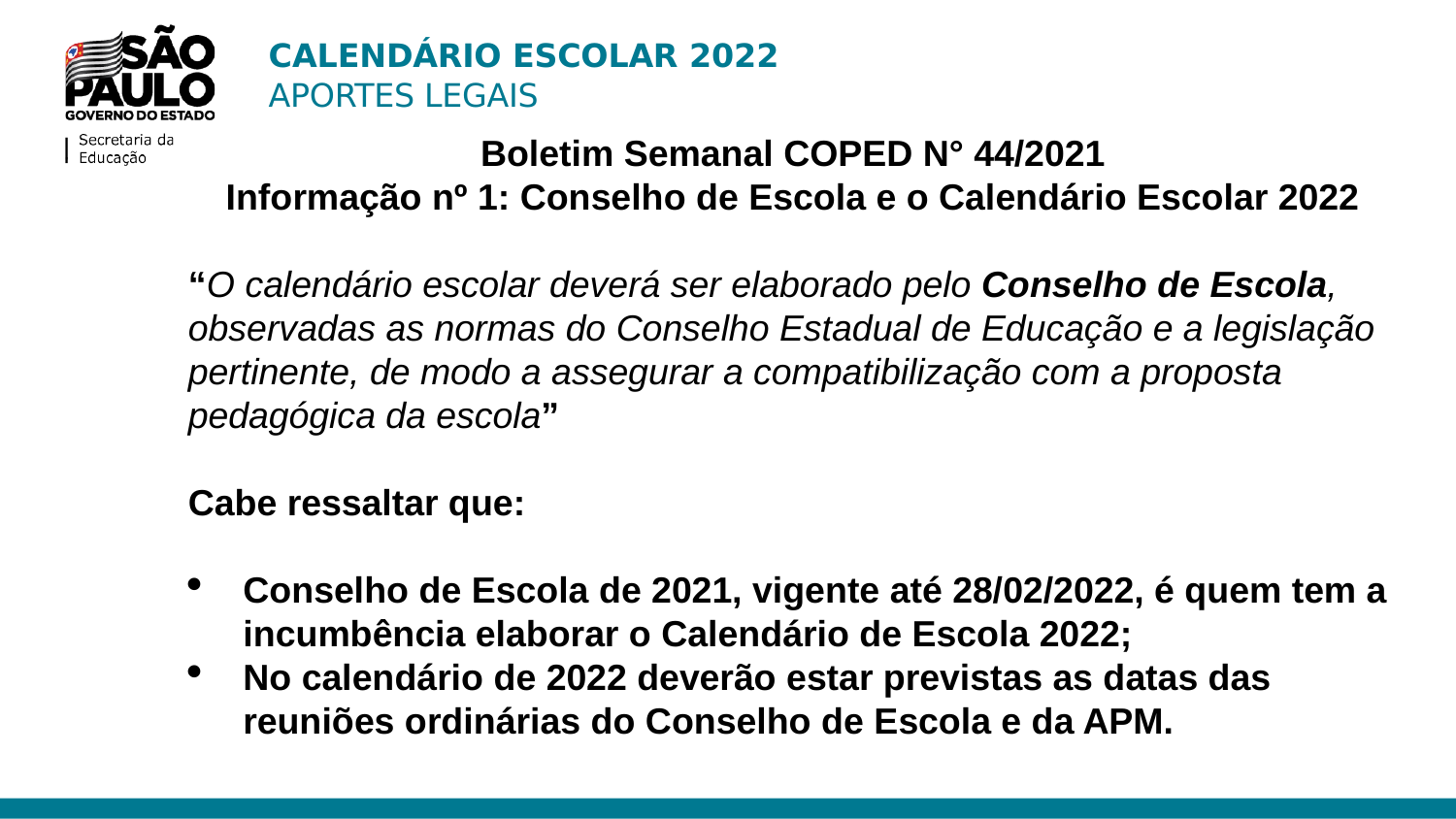

CALENDÁRIO ESCOLAR 2022
APORTES LEGAIS
Boletim Semanal COPED N° 44/2021
Informação nº 1: Conselho de Escola e o Calendário Escolar 2022

“O calendário escolar deverá ser elaborado pelo Conselho de Escola, observadas as normas do Conselho Estadual de Educação e a legislação pertinente, de modo a assegurar a compatibilização com a proposta pedagógica da escola”

Cabe ressaltar que:

Conselho de Escola de 2021, vigente até 28/02/2022, é quem tem a incumbência elaborar o Calendário de Escola 2022;
No calendário de 2022 deverão estar previstas as datas das reuniões ordinárias do Conselho de Escola e da APM.